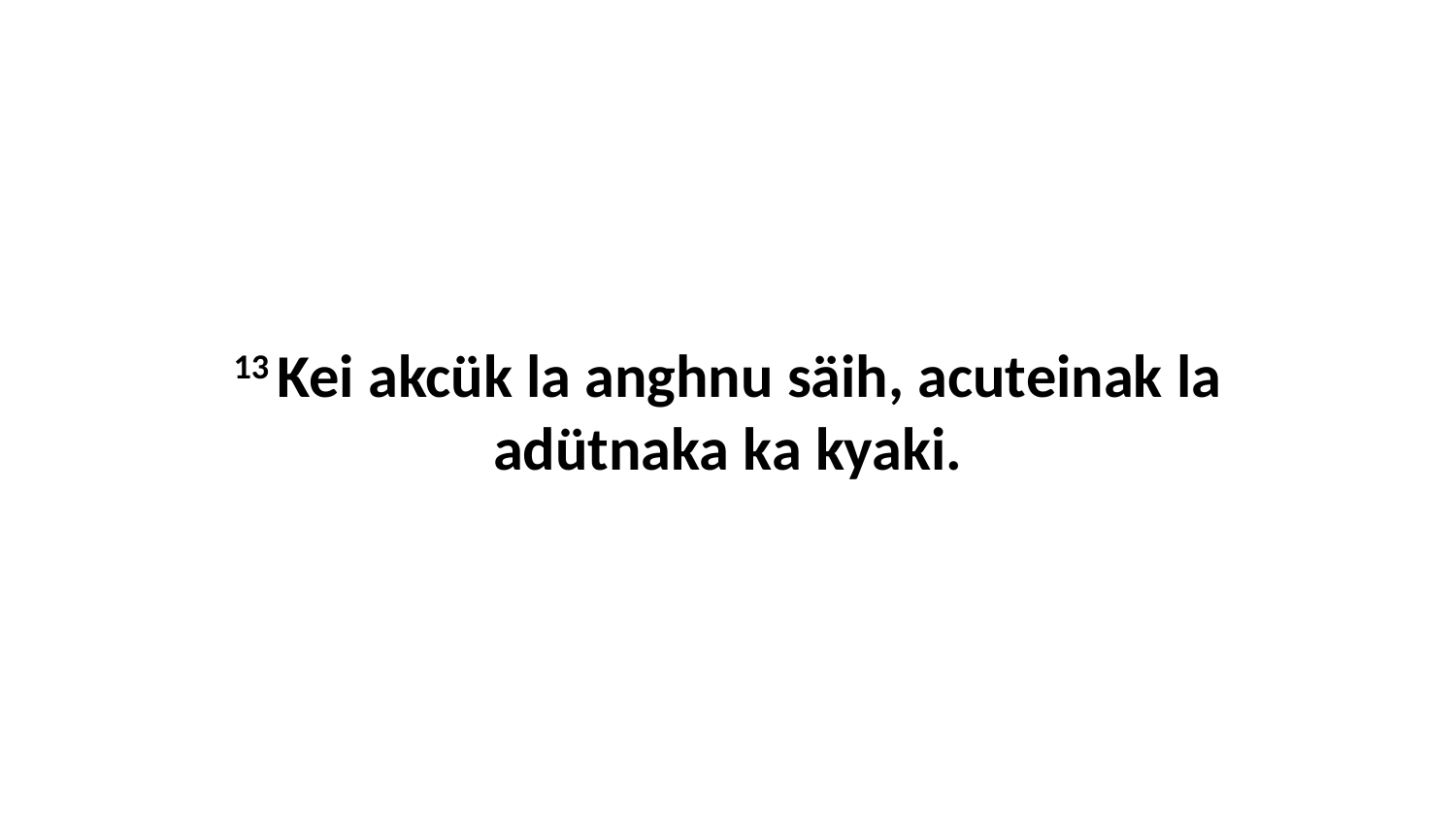

13 Kei akcük la anghnu säih, acuteinak la adütnaka ka kyaki.